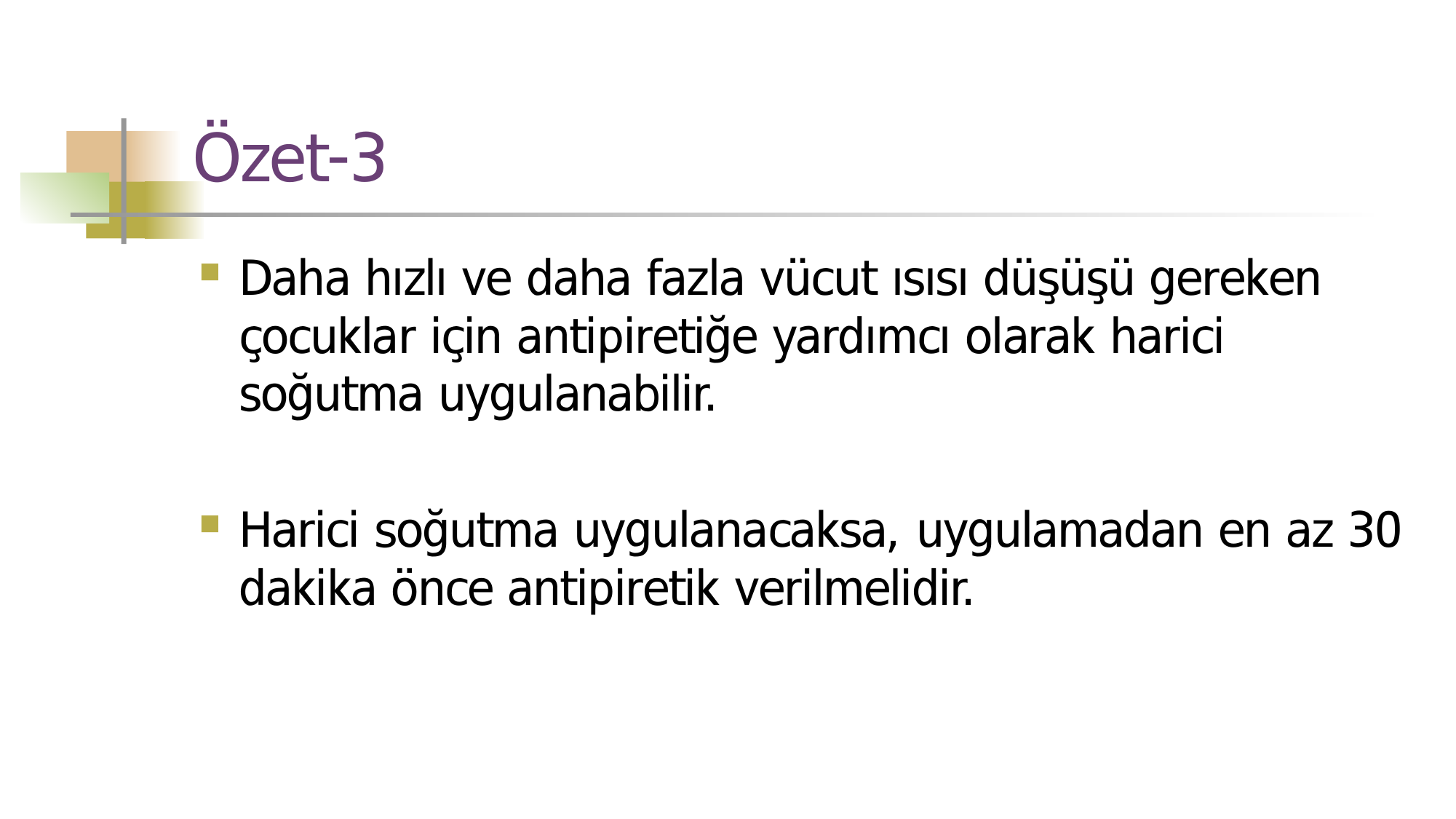

# Özet-3
Daha hızlı ve daha fazla vücut ısısı düşüşü gereken çocuklar için antipiretiğe yardımcı olarak harici soğutma uygulanabilir.

Harici soğutma uygulanacaksa, uygulamadan en az 30 dakika önce antipiretik verilmelidir.